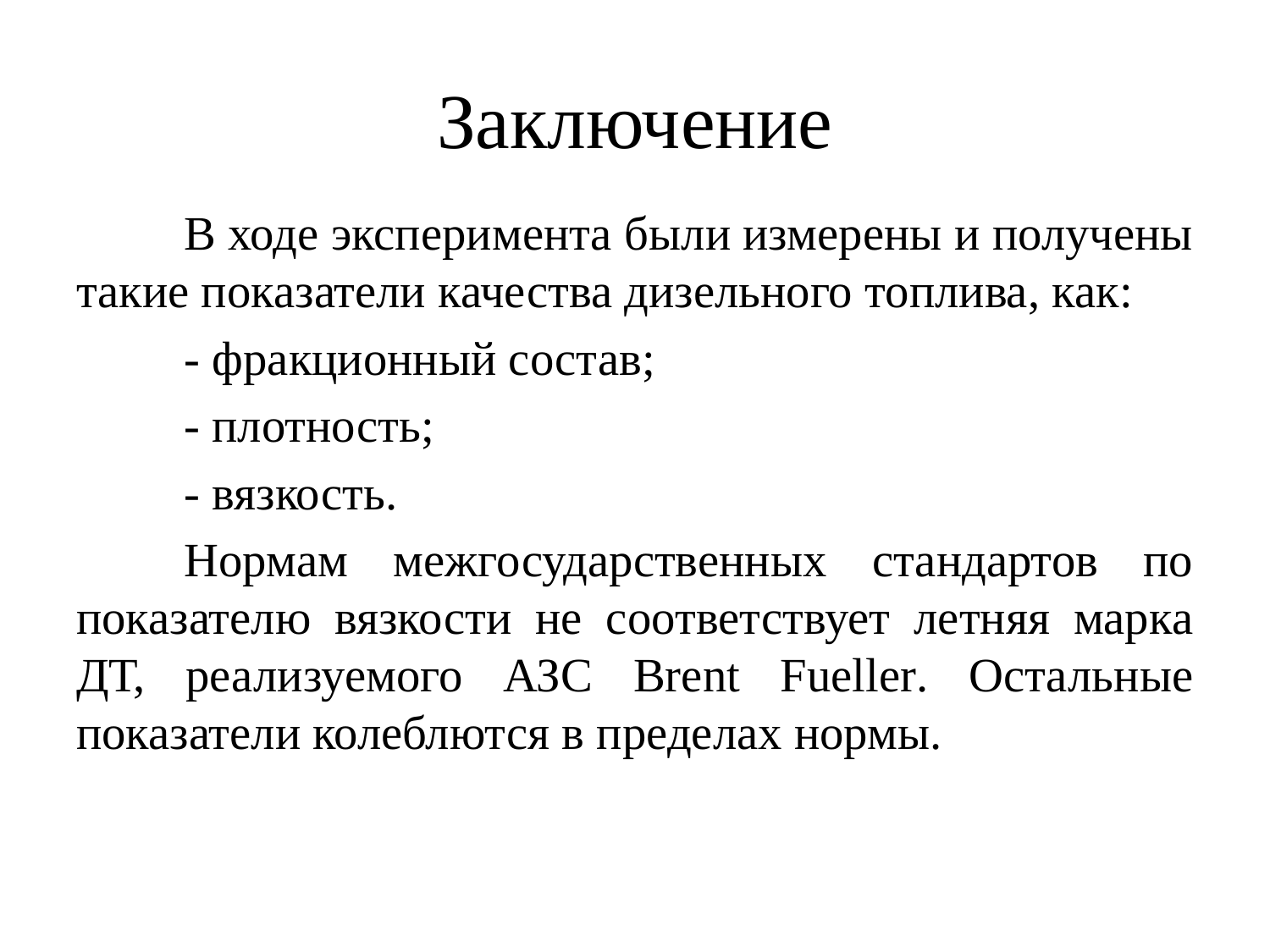

# Заключение
	В ходе эксперимента были измерены и получены такие показатели качества дизельного топлива, как:
	- фракционный состав;
	- плотность;
	- вязкость.
	Нормам межгосударственных стандартов по показателю вязкости не соответствует летняя марка ДТ, реализуемого АЗС Brent Fueller. Остальные показатели колеблются в пределах нормы.